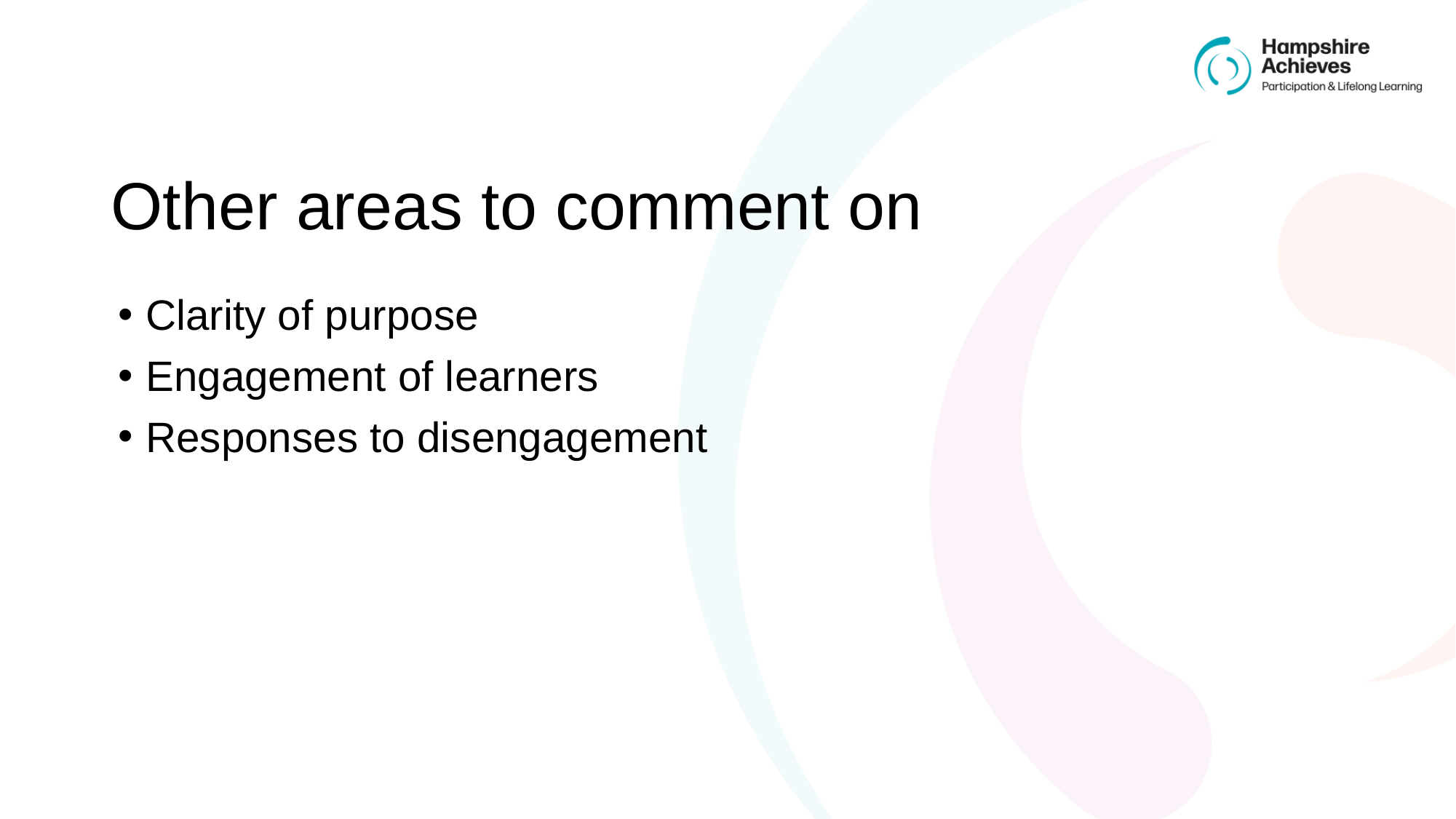

# Other areas to comment on
Clarity of purpose
Engagement of learners
Responses to disengagement